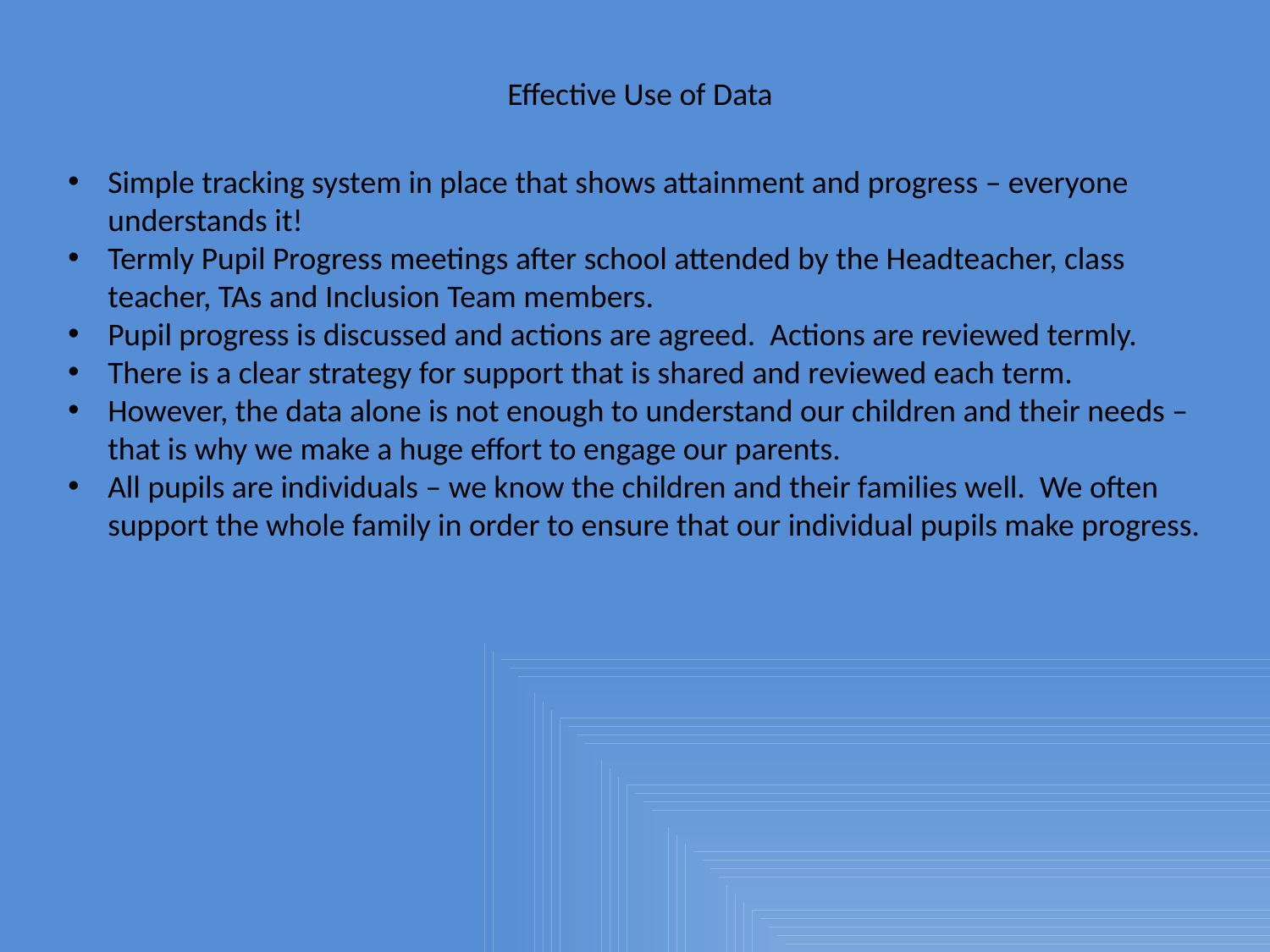

Effective Use of Data
Simple tracking system in place that shows attainment and progress – everyone understands it!
Termly Pupil Progress meetings after school attended by the Headteacher, class teacher, TAs and Inclusion Team members.
Pupil progress is discussed and actions are agreed.  Actions are reviewed termly.
There is a clear strategy for support that is shared and reviewed each term.
However, the data alone is not enough to understand our children and their needs – that is why we make a huge effort to engage our parents.
All pupils are individuals – we know the children and their families well.  We often support the whole family in order to ensure that our individual pupils make progress.